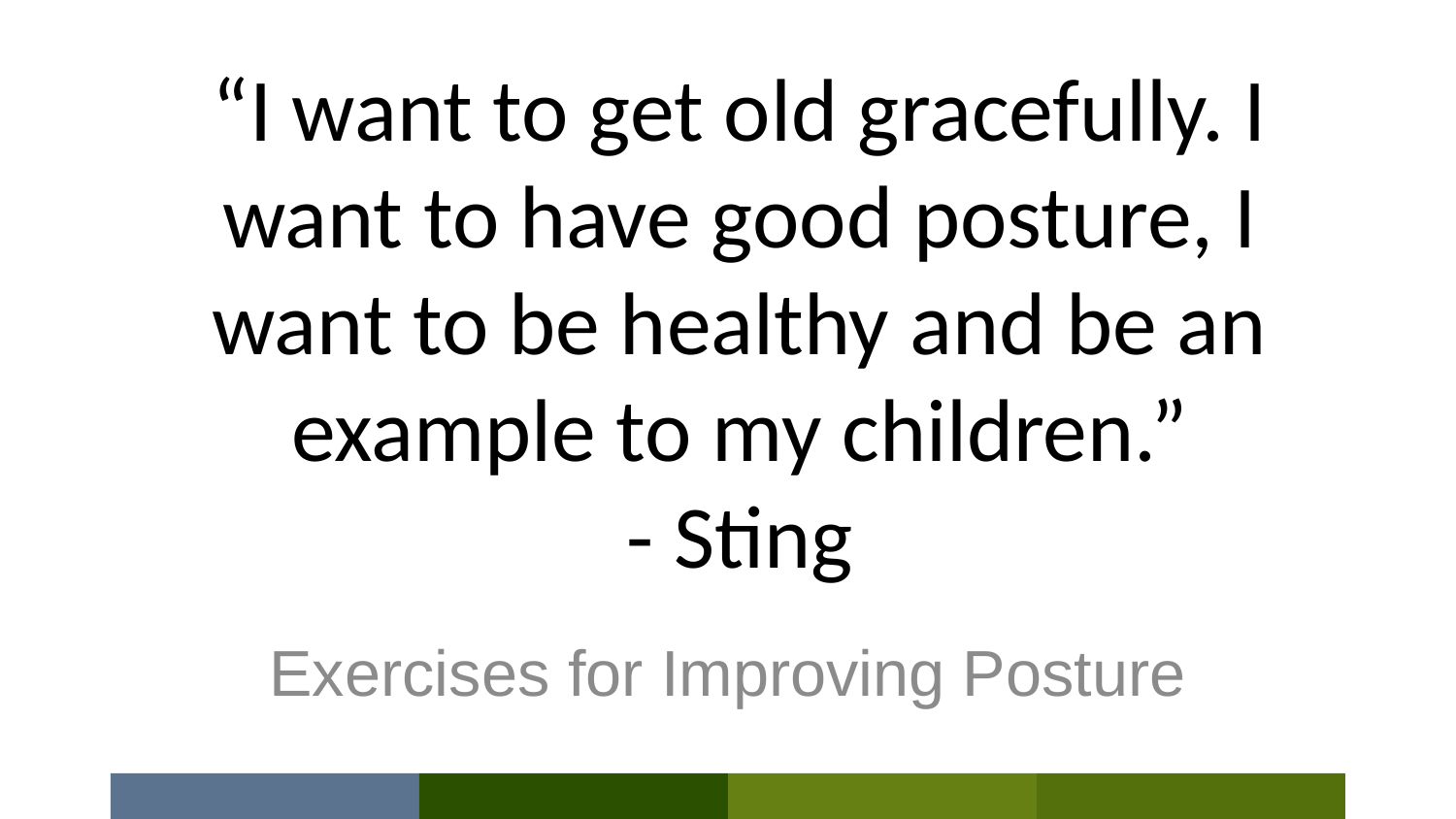

# “I want to get old gracefully. I want to have good posture, I want to be healthy and be an example to my children.” - Sting
Exercises for Improving Posture